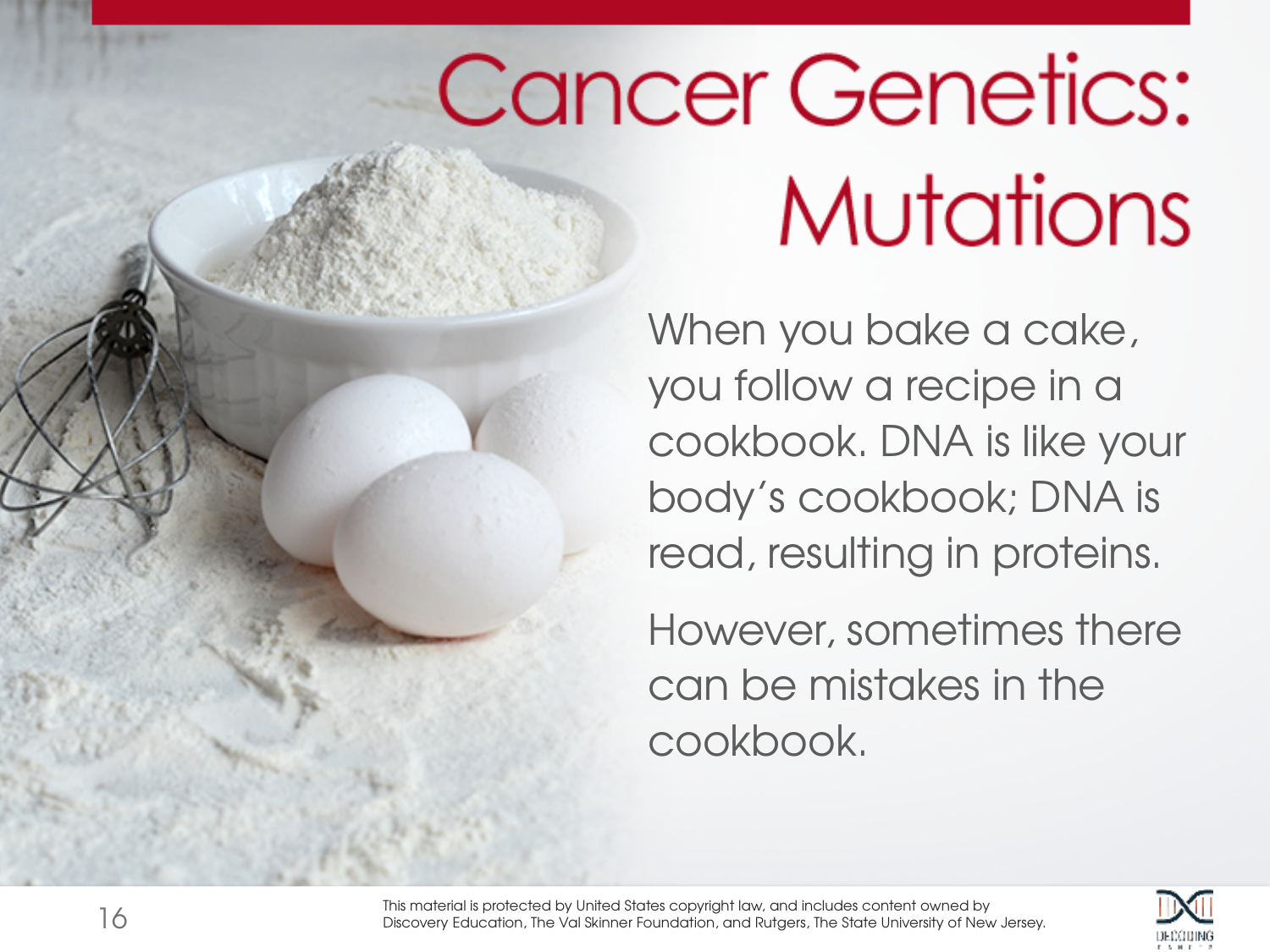

When you bake a cake, you follow a recipe in a cookbook. DNA is like your body’s cookbook; DNA is read, resulting in proteins.
However, sometimes there can be mistakes in the cookbook.
16